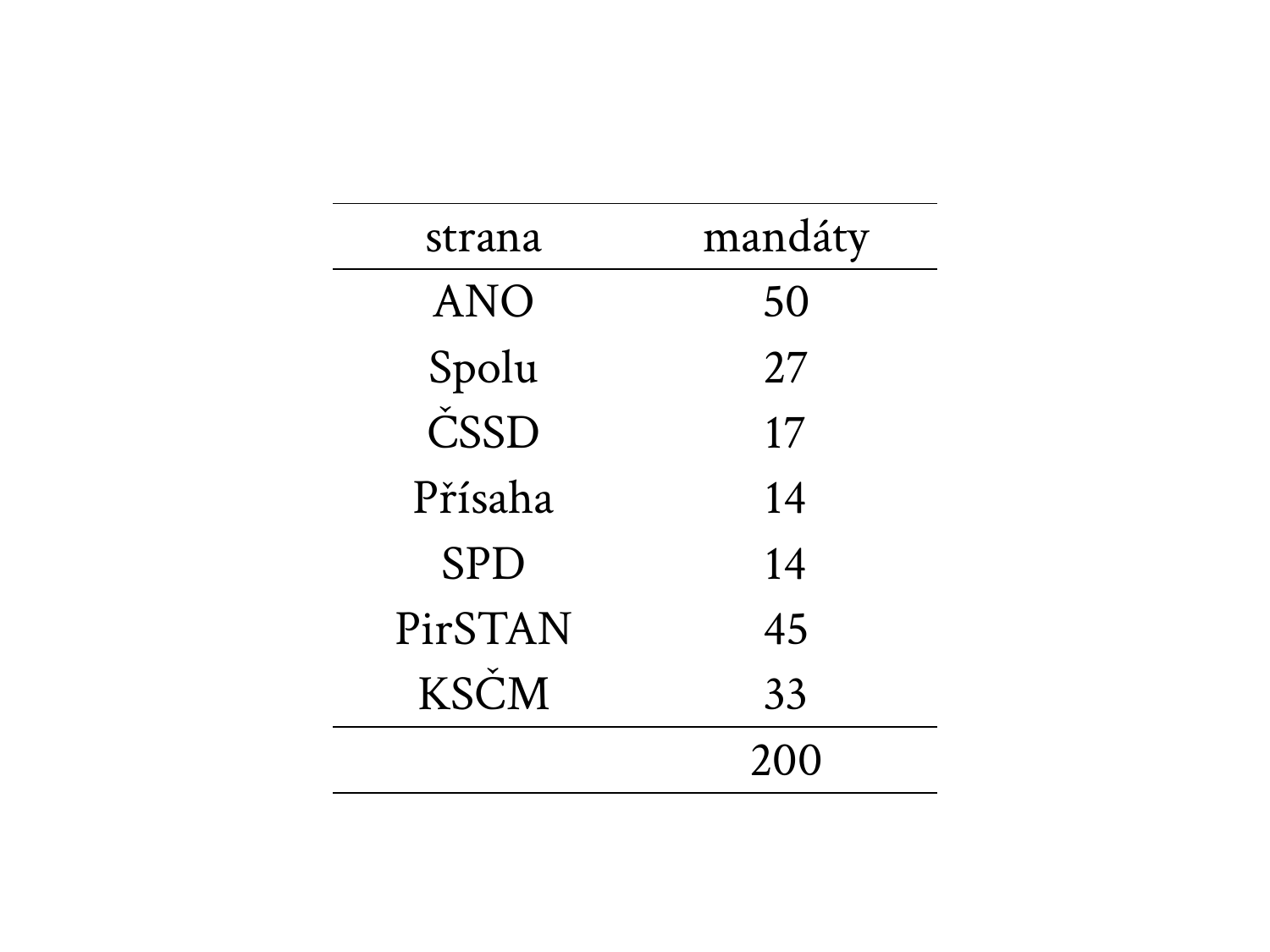

| strana | mandáty |
| --- | --- |
| ANO | 50 |
| Spolu | 27 |
| ČSSD | 17 |
| Přísaha | 14 |
| SPD | 14 |
| PirSTAN | 45 |
| KSČM | 33 |
|  | 200 |